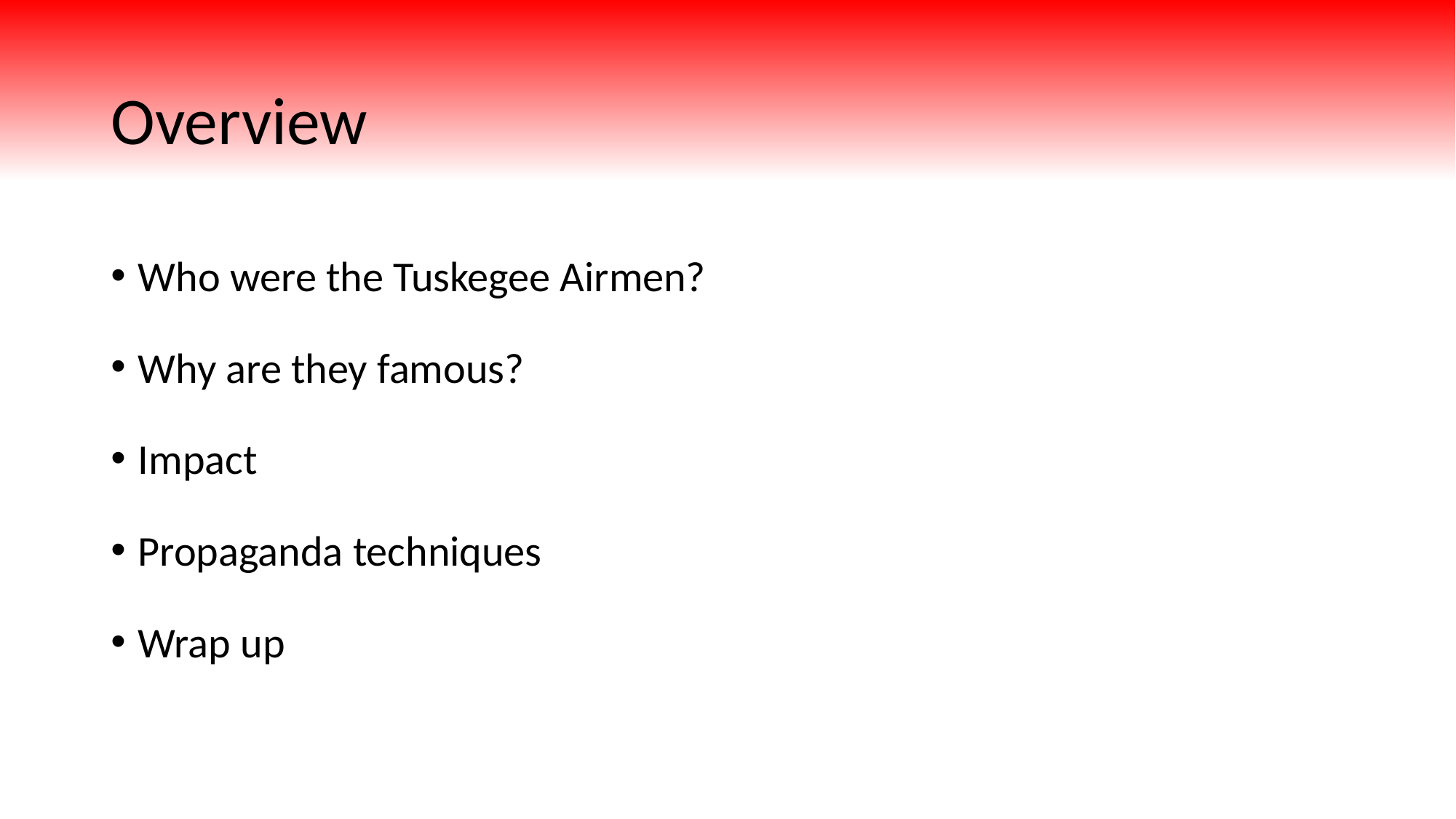

# Overview
Who were the Tuskegee Airmen?
Why are they famous?
Impact
Propaganda techniques
Wrap up